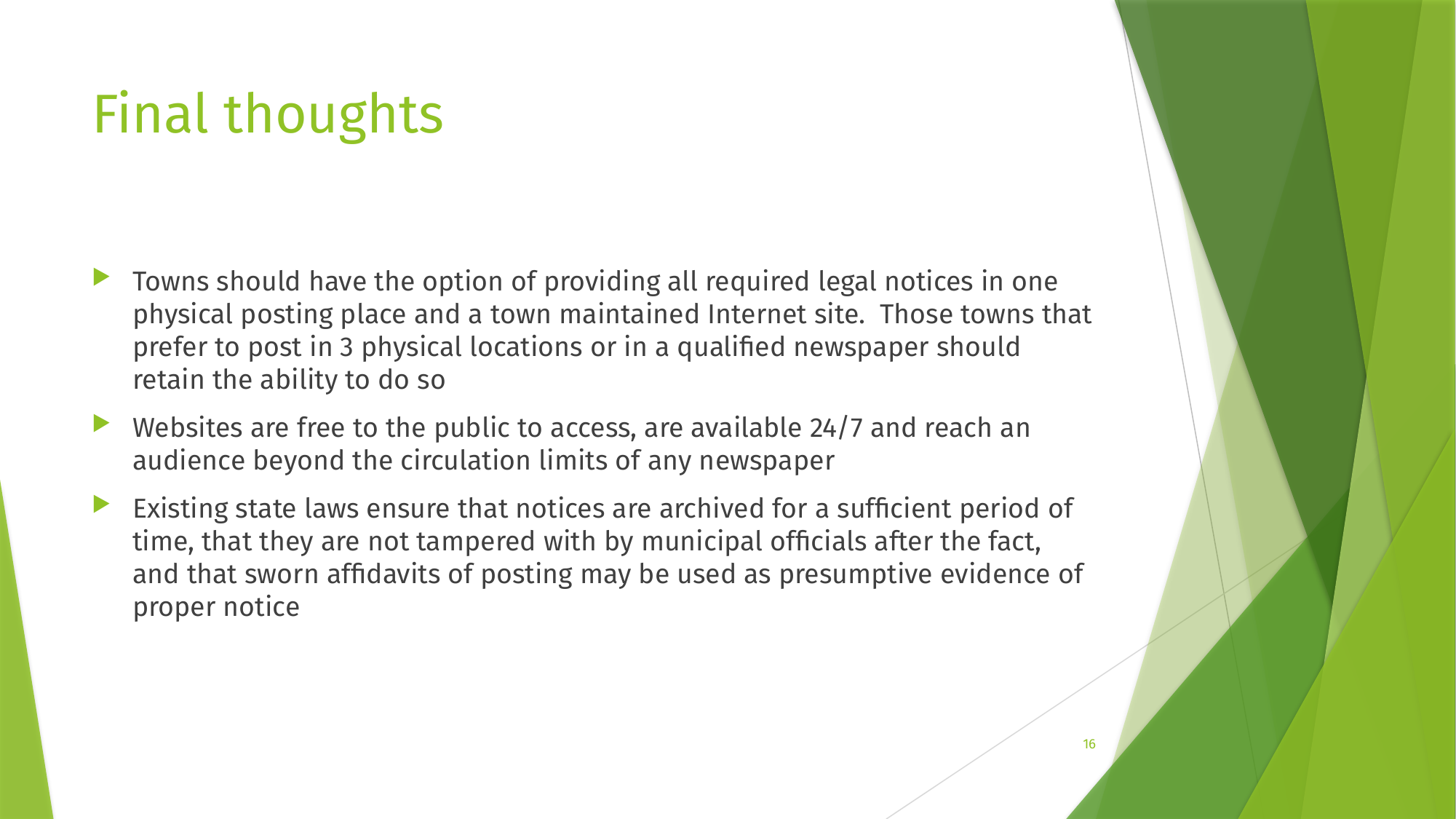

# Final thoughts
Towns should have the option of providing all required legal notices in one physical posting place and a town maintained Internet site.  Those towns that prefer to post in 3 physical locations or in a qualified newspaper should retain the ability to do so
Websites are free to the public to access, are available 24/7 and reach an audience beyond the circulation limits of any newspaper
Existing state laws ensure that notices are archived for a sufficient period of time, that they are not tampered with by municipal officials after the fact, and that sworn affidavits of posting may be used as presumptive evidence of proper notice
16